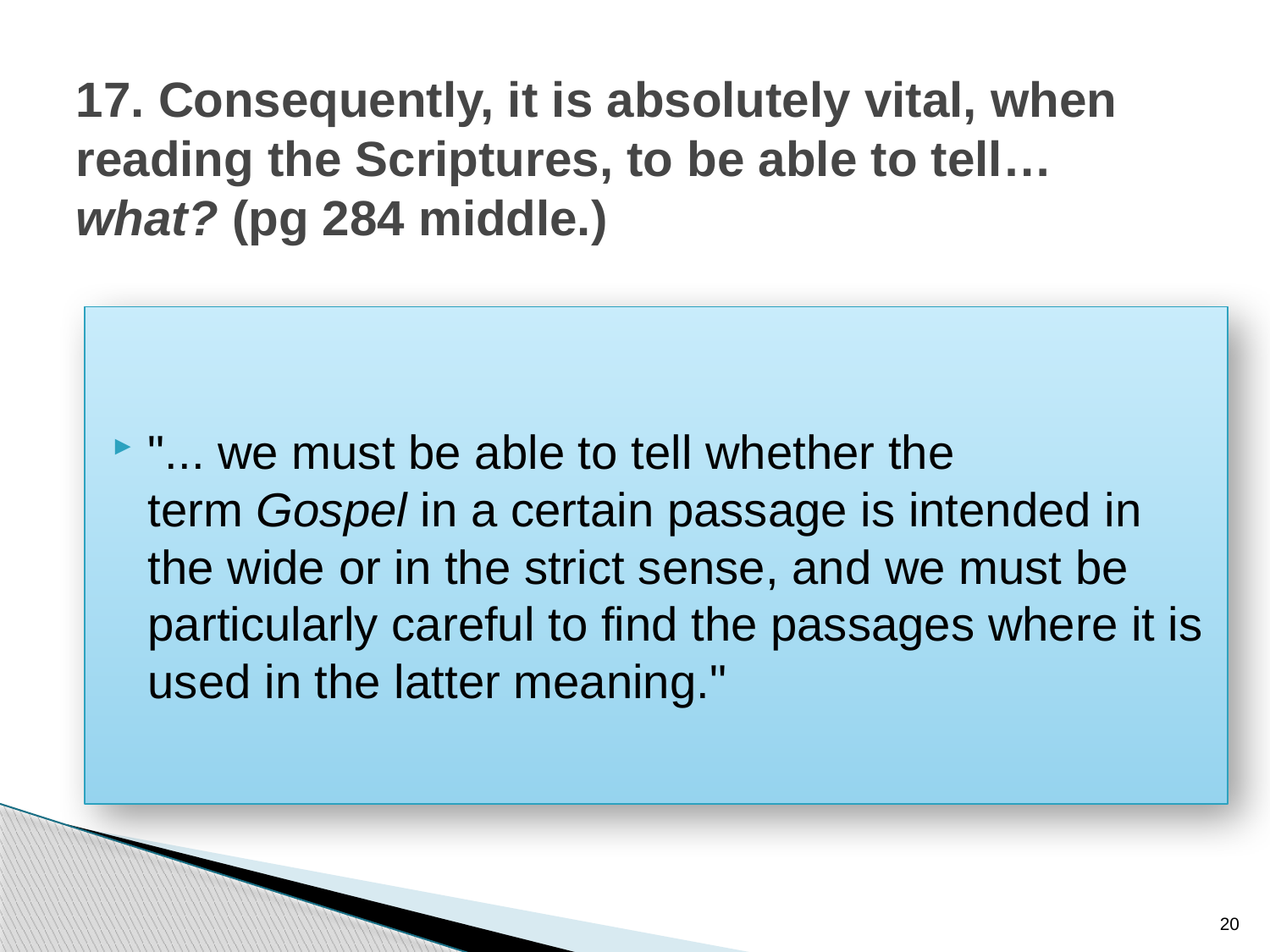

# 17. Consequently, it is absolutely vital, when reading the Scriptures, to be able to tell…what? (pg 284 middle.)
"... we must be able to tell whether the term Gospel in a certain passage is intended in the wide or in the strict sense, and we must be particularly careful to find the passages where it is used in the latter meaning."
20